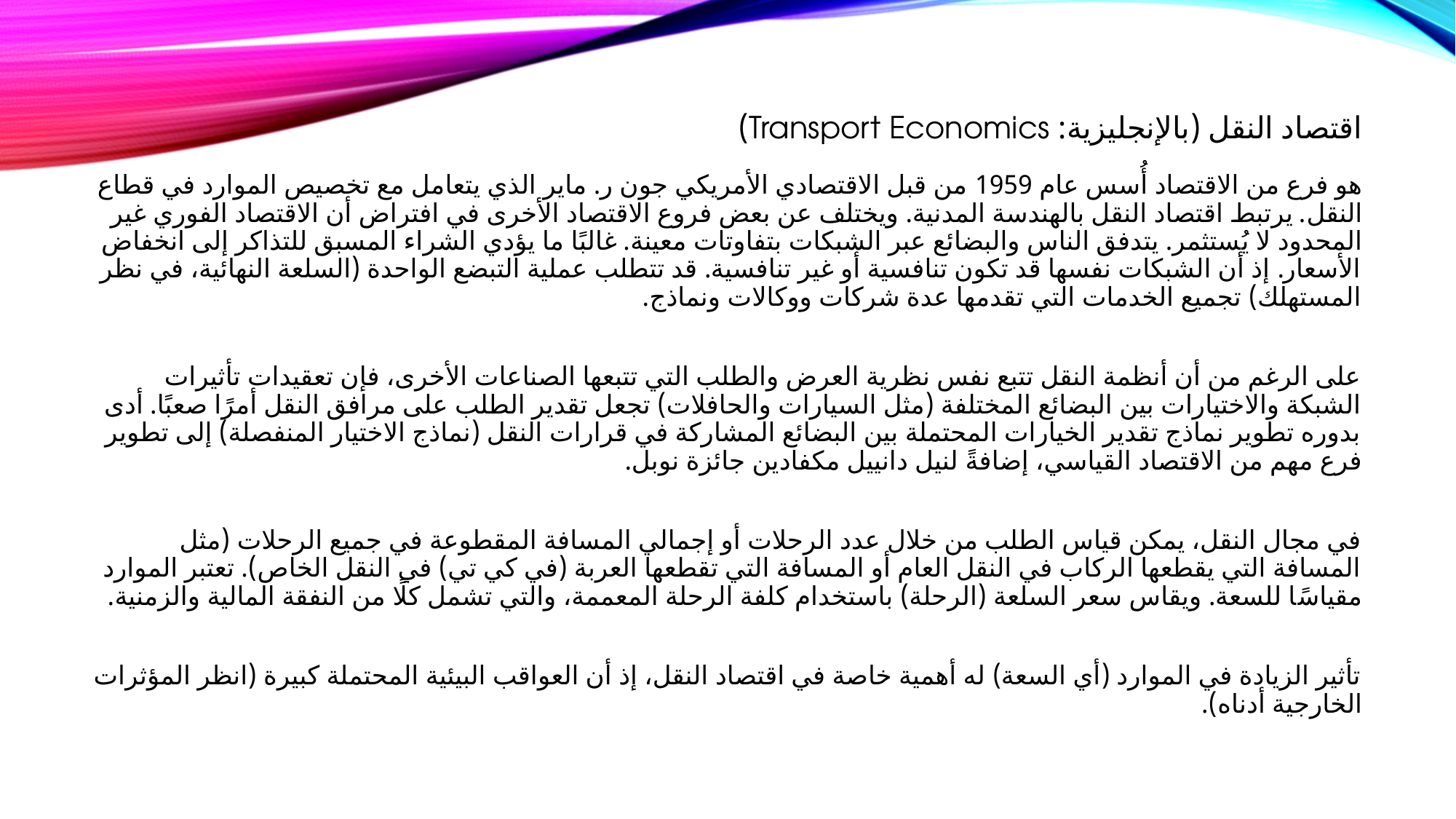

# اقتصاد النقل (بالإنجليزية: Transport Economics)‏
هو فرع من الاقتصاد أُسس عام 1959 من قبل الاقتصادي الأمريكي جون ر. ماير الذي يتعامل مع تخصيص الموارد في قطاع النقل. يرتبط اقتصاد النقل بالهندسة المدنية. ويختلف عن بعض فروع الاقتصاد الأخرى في افتراض أن الاقتصاد الفوري غير المحدود لا يُستثمر. يتدفق الناس والبضائع عبر الشبكات بتفاوتات معينة. غالبًا ما يؤدي الشراء المسبق للتذاكر إلى انخفاض الأسعار. إذ أن الشبكات نفسها قد تكون تنافسية أو غير تنافسية. قد تتطلب عملية التبضع الواحدة (السلعة النهائية، في نظر المستهلك) تجميع الخدمات التي تقدمها عدة شركات ووكالات ونماذج.

على الرغم من أن أنظمة النقل تتبع نفس نظرية العرض والطلب التي تتبعها الصناعات الأخرى، فإن تعقيدات تأثيرات الشبكة والاختيارات بين البضائع المختلفة (مثل السيارات والحافلات) تجعل تقدير الطلب على مرافق النقل أمرًا صعبًا. أدى بدوره تطوير نماذج تقدير الخيارات المحتملة بين البضائع المشاركة في قرارات النقل (نماذج الاختيار المنفصلة) إلى تطوير فرع مهم من الاقتصاد القياسي، إضافةً لنيل دانييل مكفادين جائزة نوبل.

في مجال النقل، يمكن قياس الطلب من خلال عدد الرحلات أو إجمالي المسافة المقطوعة في جميع الرحلات (مثل المسافة التي يقطعها الركاب في النقل العام أو المسافة التي تقطعها العربة (في كي تي) في النقل الخاص). تعتبر الموارد مقياسًا للسعة. ويقاس سعر السلعة (الرحلة) باستخدام كلفة الرحلة المعممة، والتي تشمل كلًا من النفقة المالية والزمنية.

تأثير الزيادة في الموارد (أي السعة) له أهمية خاصة في اقتصاد النقل، إذ أن العواقب البيئية المحتملة كبيرة (انظر المؤثرات الخارجية أدناه).